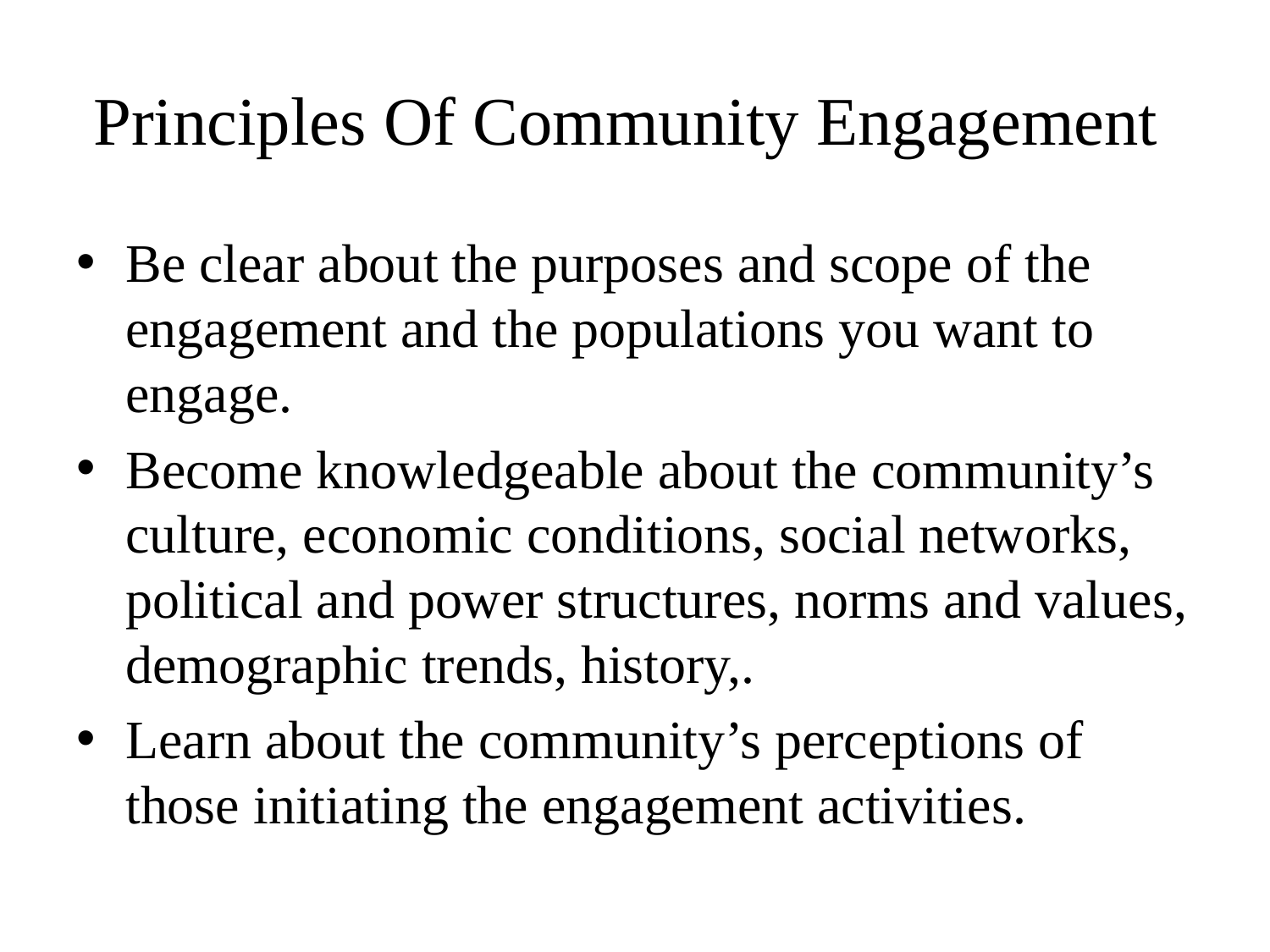

# Principles Of Community Engagement
Be clear about the purposes and scope of the engagement and the populations you want to engage.
Become knowledgeable about the community’s culture, economic conditions, social networks, political and power structures, norms and values, demographic trends, history,.
Learn about the community’s perceptions of those initiating the engagement activities.